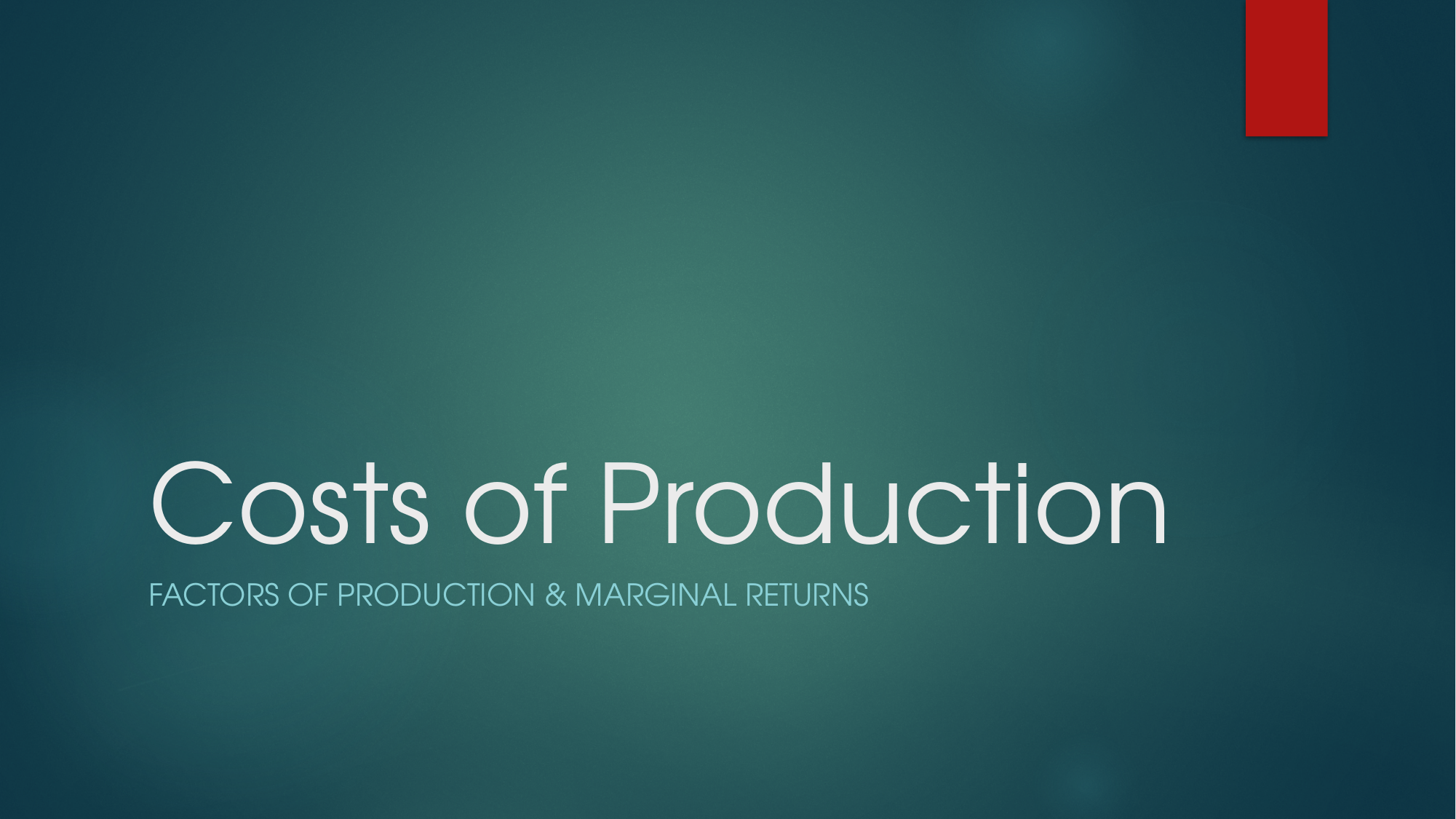

# Costs of Production
Factors of production & marginal Returns